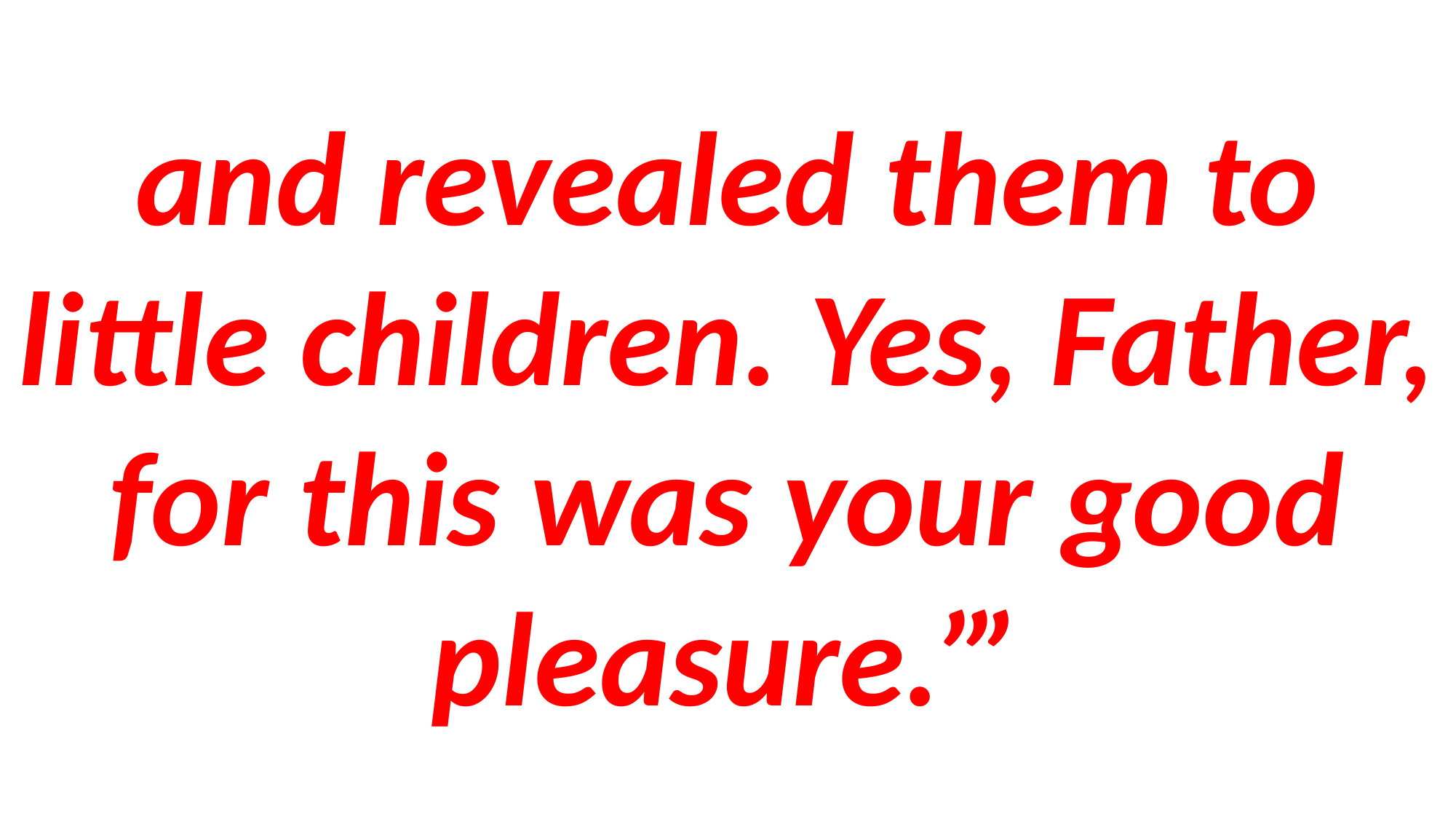

and revealed them to little children. Yes, Father, for this was your good pleasure.’”